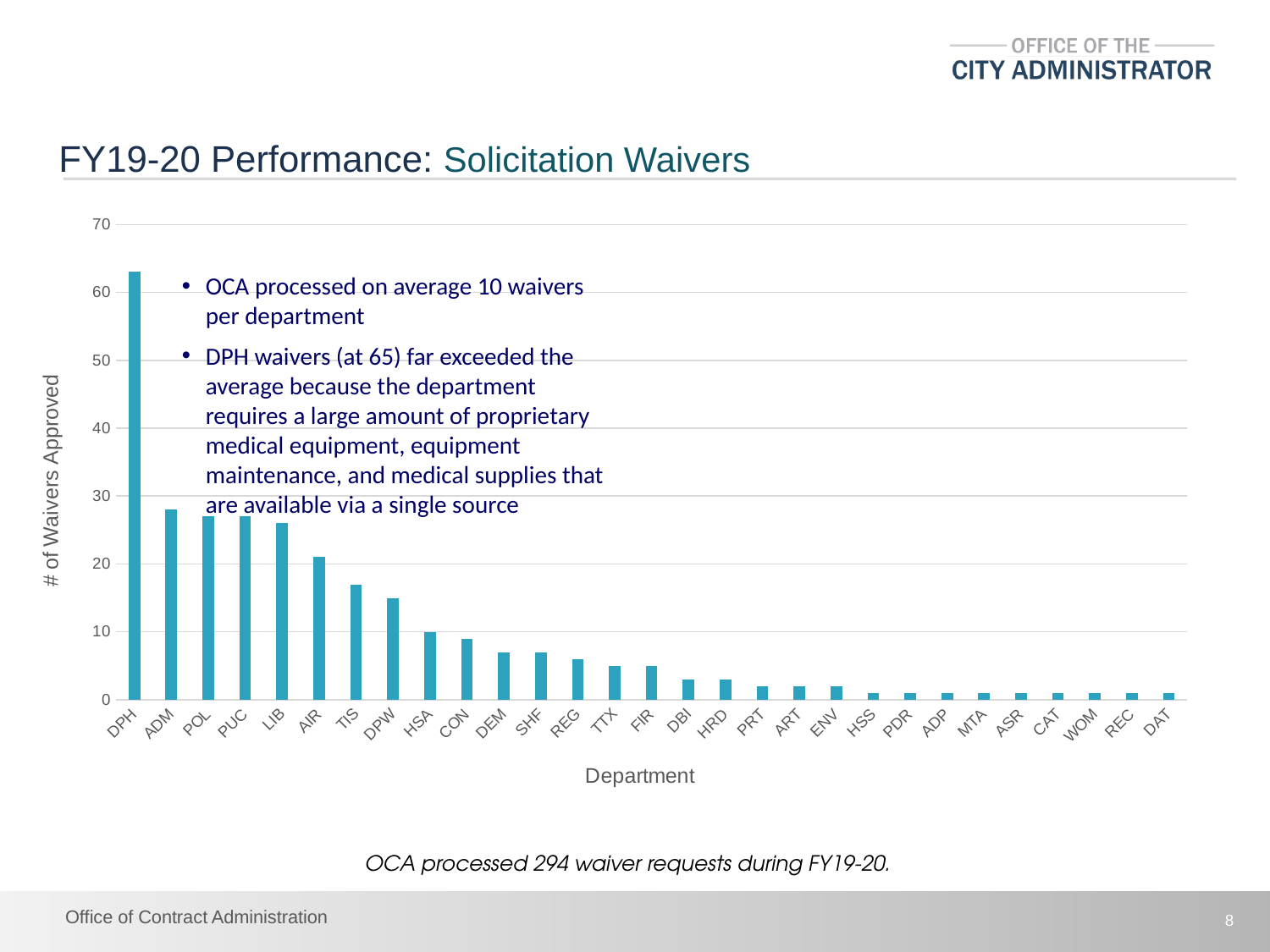

# FY19-20 Performance: Solicitation Waivers

### Chart

| Category | Total |
|---|---|
| DPH | 63.0 |
| ADM | 28.0 |
| POL | 27.0 |
| PUC | 27.0 |
| LIB | 26.0 |
| AIR | 21.0 |
| TIS | 17.0 |
| DPW | 15.0 |
| HSA | 10.0 |
| CON | 9.0 |
| DEM | 7.0 |
| SHF | 7.0 |
| REG | 6.0 |
| TTX | 5.0 |
| FIR | 5.0 |
| DBI | 3.0 |
| HRD | 3.0 |
| PRT | 2.0 |
| ART | 2.0 |
| ENV | 2.0 |
| HSS | 1.0 |
| PDR | 1.0 |
| ADP | 1.0 |
| MTA | 1.0 |
| ASR | 1.0 |
| CAT | 1.0 |
| WOM | 1.0 |
| REC | 1.0 |
| DAT | 1.0 |
OCA processed on average 10 waivers per department
DPH waivers (at 65) far exceeded the average because the department requires a large amount of proprietary medical equipment, equipment maintenance, and medical supplies that are available via a single source
OCA processed 294 waiver requests during FY19-20.
8